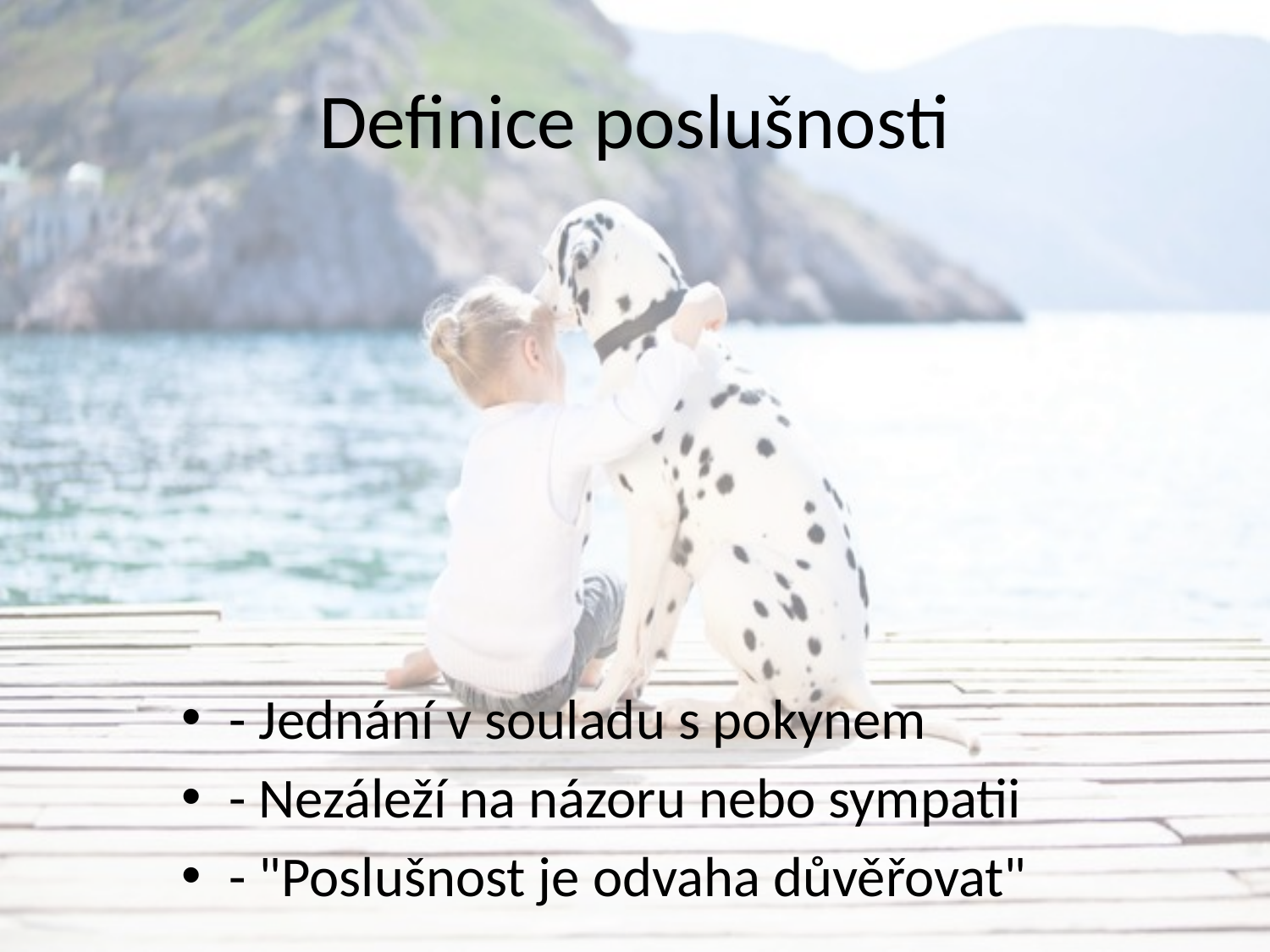

# Definice poslušnosti
- Jednání v souladu s pokynem
- Nezáleží na názoru nebo sympatii
- "Poslušnost je odvaha důvěřovat"